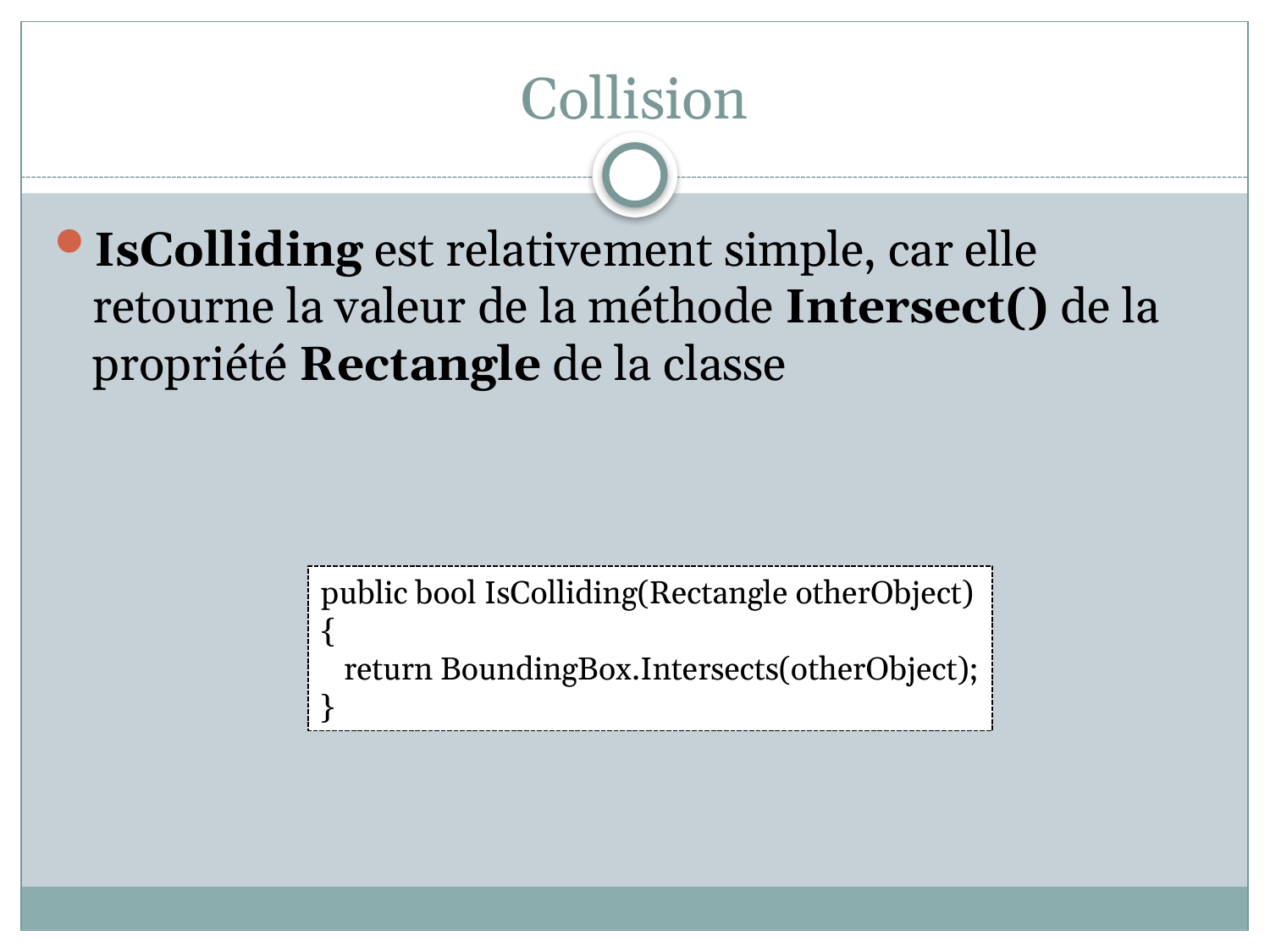

# Collision
IsColliding est relativement simple, car elle retourne la valeur de la méthode Intersect() de la propriété Rectangle de la classe
public bool IsColliding(Rectangle otherObject)
{
   return BoundingBox.Intersects(otherObject);
}